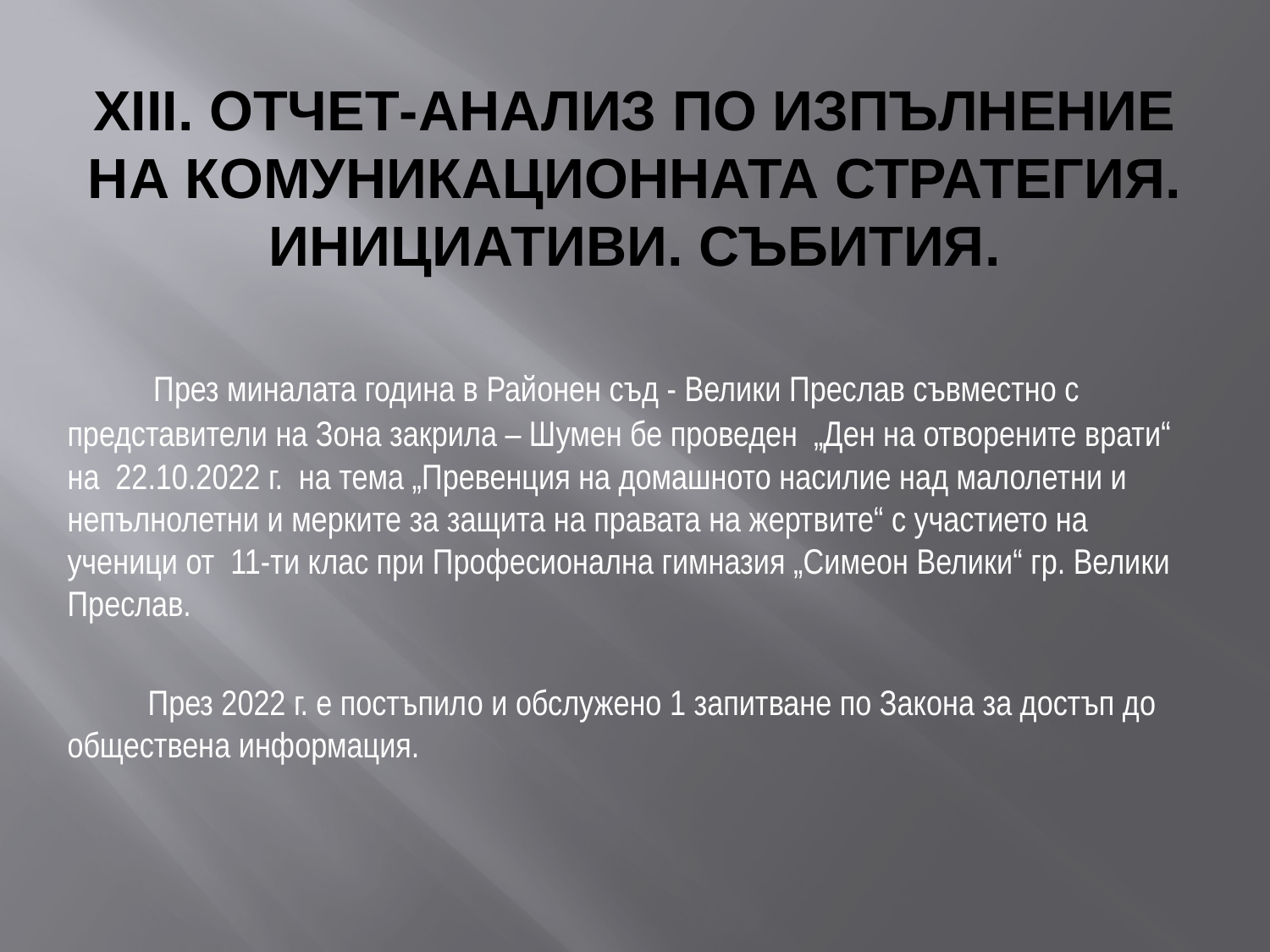

# ХIII. ОТЧЕТ-АНАЛИЗ ПО ИЗПЪЛНЕНИЕ НА КОМУНИКАЦИОННАТА СТРАТЕГИЯ. ИНИЦИАТИВИ. СЪБИТИЯ.
       През миналата година в Районен съд - Велики Преслав съвместно с представители на Зона закрила – Шумен бе проведен  „Ден на отворените врати“ на  22.10.2022 г.  на тема „Превенция на домашното насилие над малолетни и непълнолетни и мерките за защита на правата на жертвите“ с участието на ученици от  11-ти клас при Професионална гимназия „Симеон Велики“ гр. Велики Преслав.

          През 2022 г. е постъпило и обслужено 1 запитване по Закона за достъп до обществена информация.